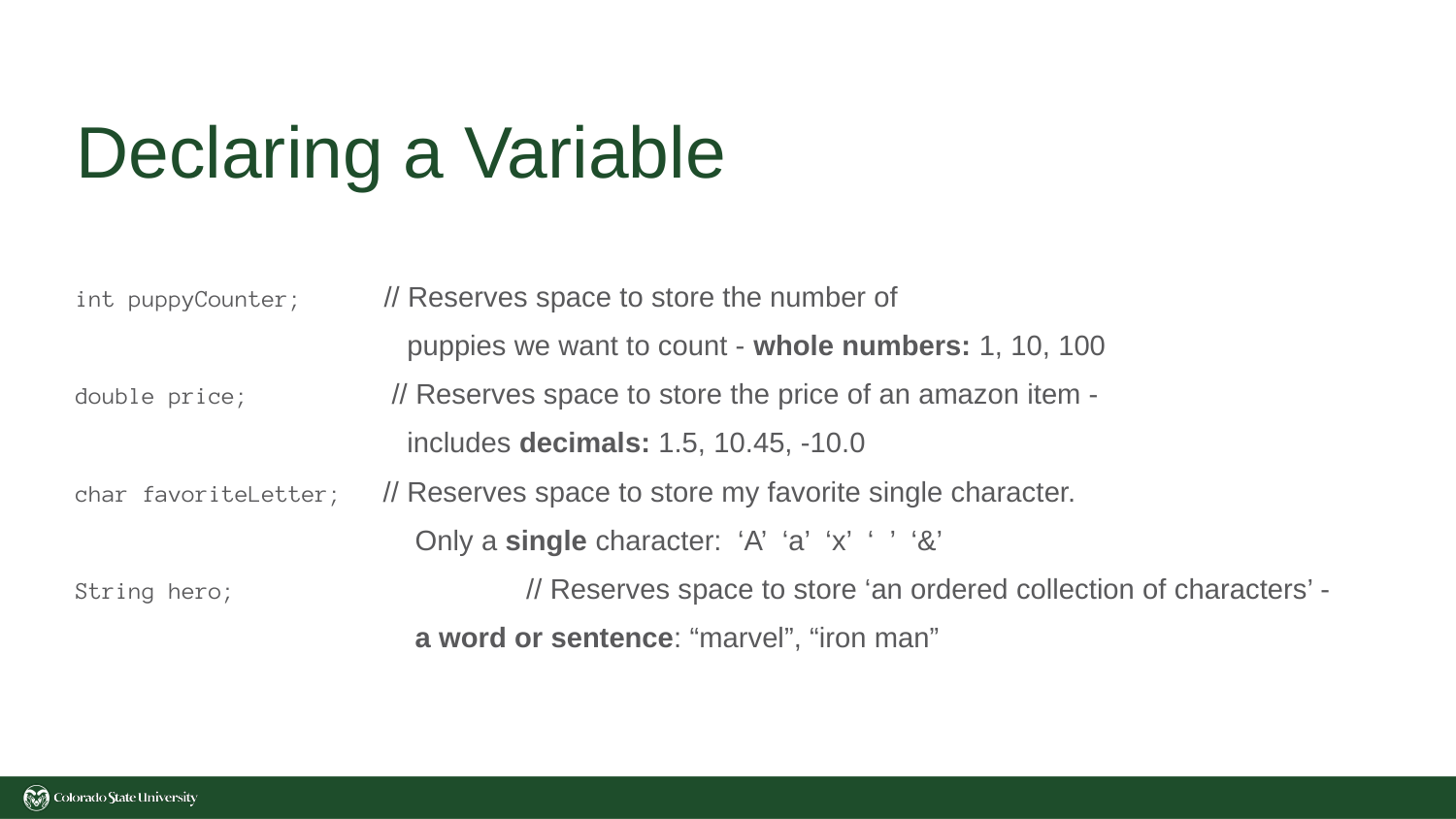

# Declaring a Variable
int puppyCounter;           // Reserves space to store the number of
     puppies we want to count - whole numbers: 1, 10, 100
double price;                    // Reserves space to store the price of an amazon item -
     includes decimals: 1.5, 10.45, -10.0
char favoriteLetter;    // Reserves space to store my favorite single character.
      Only a single character:  ‘A’  ‘a’  ‘x’  ‘  ’  ‘&’
String hero; 		  // Reserves space to store ‘an ordered collection of characters’ -
      a word or sentence: “marvel”, “iron man”